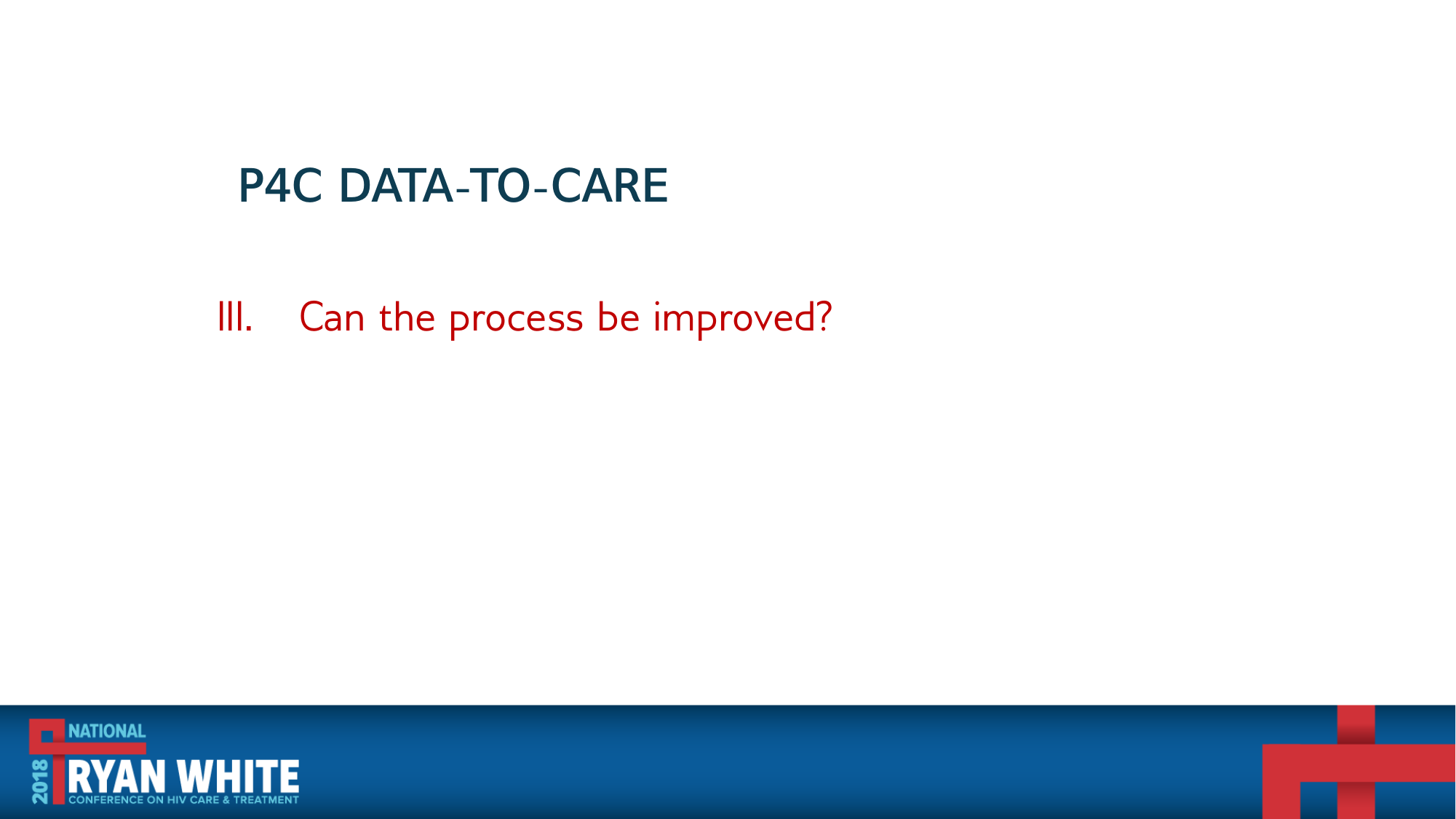

Can the process be improved?

# P4C Data-to-Care